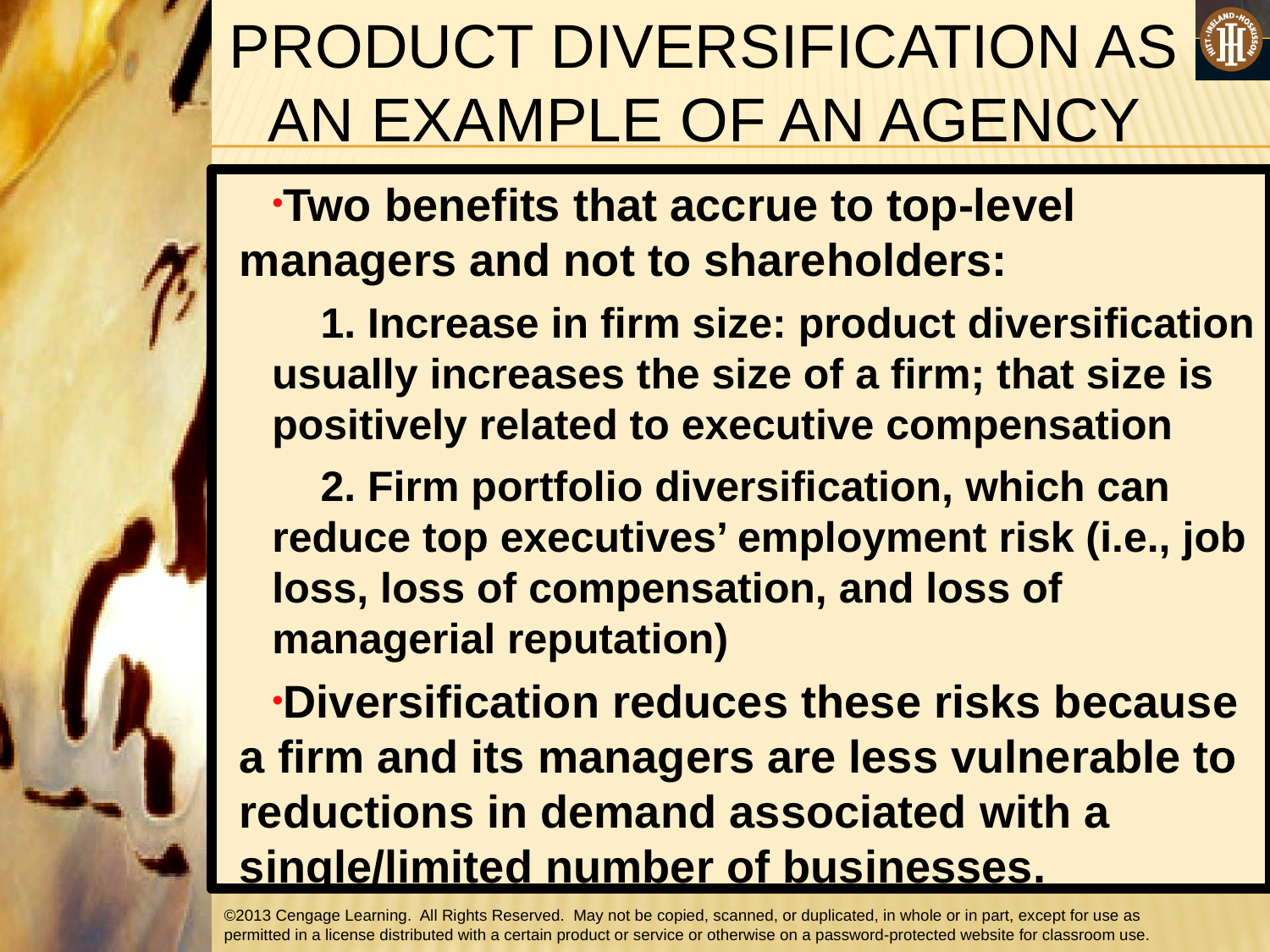

PRODUCT DIVERSIFICATION AS AN EXAMPLE OF AN AGENCY PROBLEM

Two benefits that accrue to top-level managers and not to shareholders:
1. Increase in firm size: product diversification usually increases the size of a firm; that size is positively related to executive compensation
2. Firm portfolio diversification, which can reduce top executives’ employment risk (i.e., job loss, loss of compensation, and loss of managerial reputation)
Diversification reduces these risks because a firm and its managers are less vulnerable to reductions in demand associated with a single/limited number of businesses.